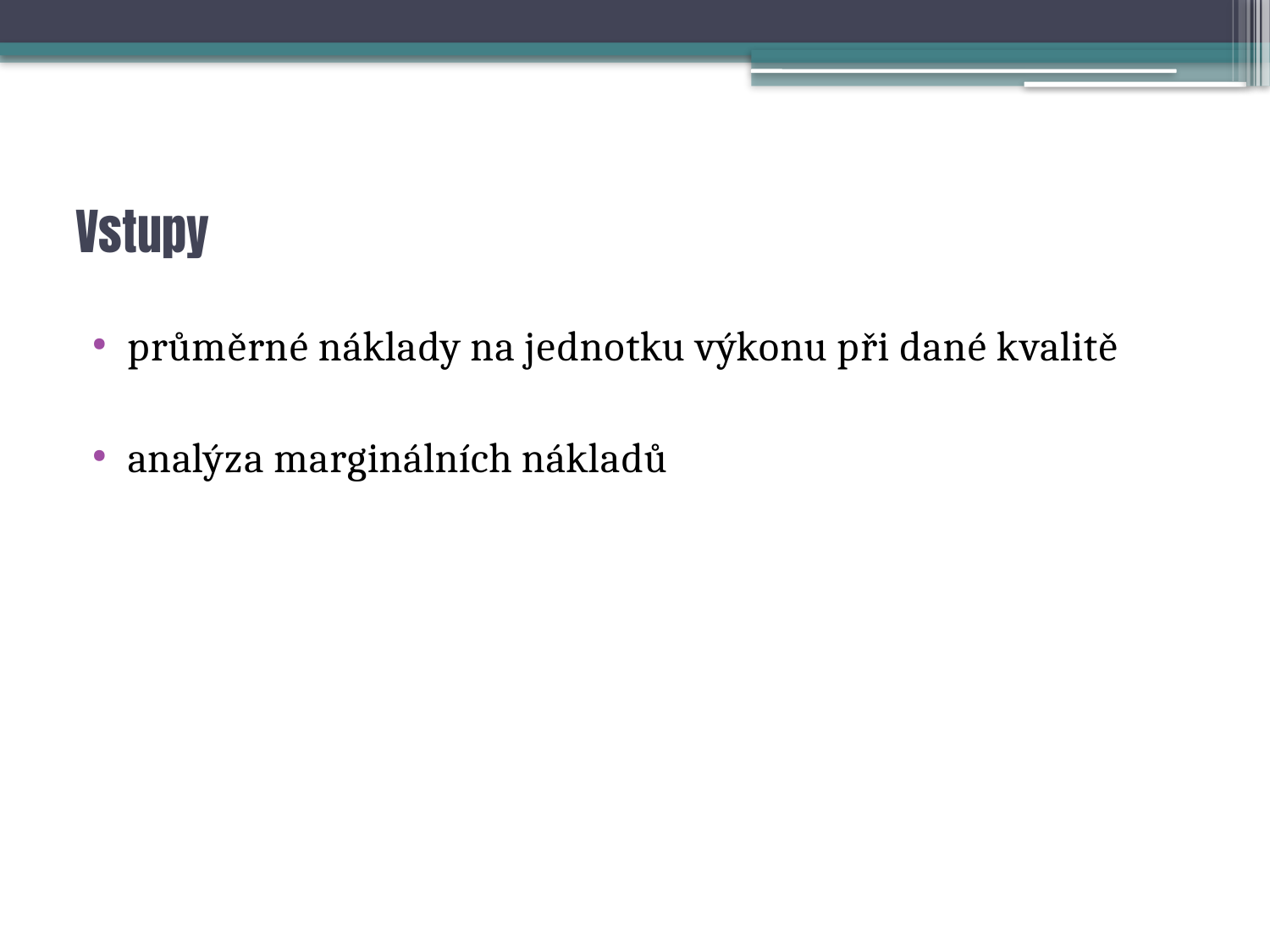

# Vstupy
průměrné náklady na jednotku výkonu při dané kvalitě

analýza marginálních nákladů